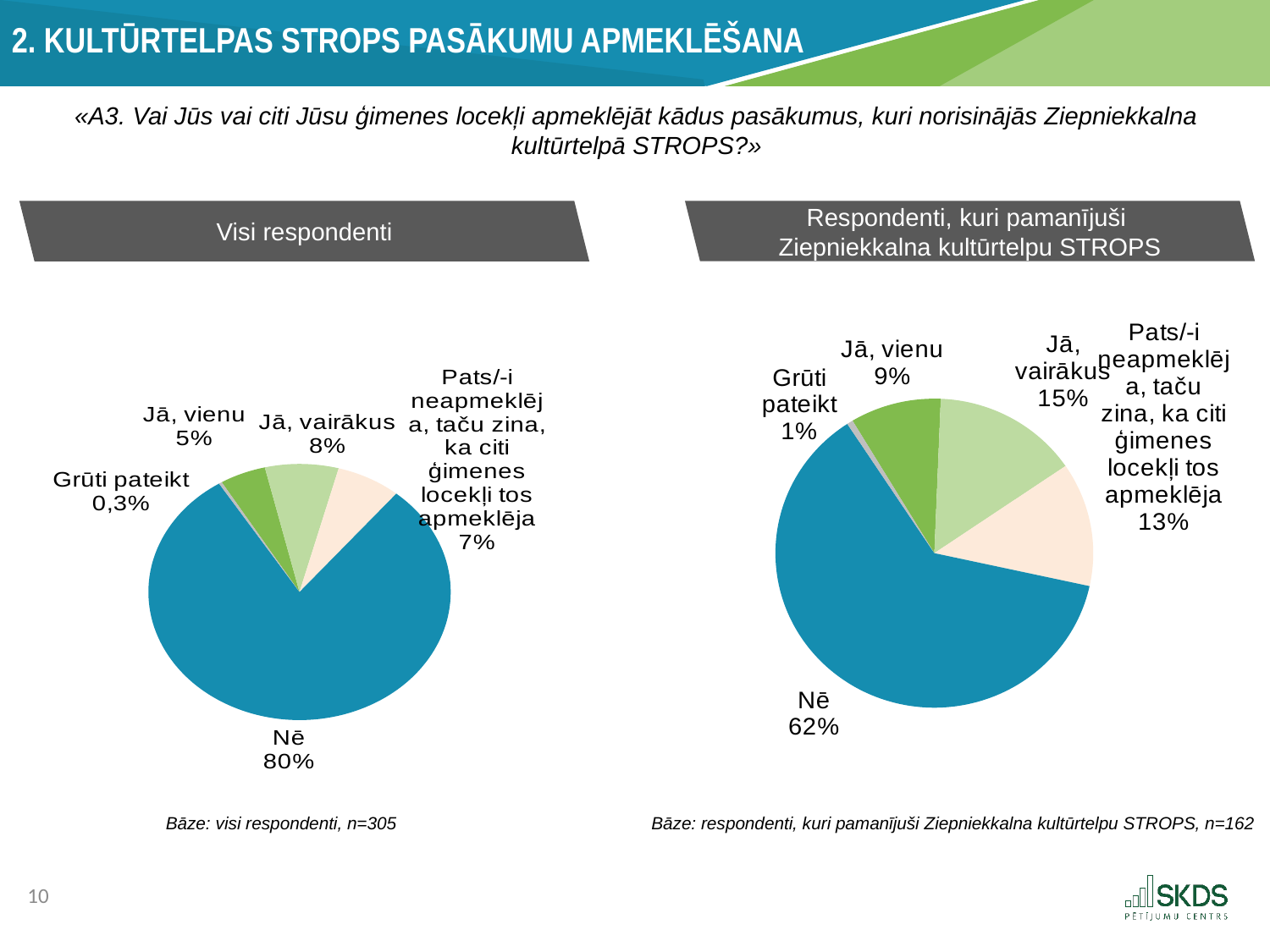

2. Kultūrtelpas STROPS pasākumu apmeklēšana
«A3. Vai Jūs vai citi Jūsu ģimenes locekļi apmeklējāt kādus pasākumus, kuri norisinājās Ziepniekkalna kultūrtelpā STROPS?»
Visi respondenti
Respondenti, kuri pamanījuši
Ziepniekkalna kultūrtelpu STROPS

### Chart

| Category |  |
|---|---|
| Jā, vienu | 4.918032786885246 |
| Jā, vairākus | 7.868852459016393 |
| Pats/-i neapmeklēja, taču zina, ka citi ģimenes locekļi tos apmeklēja | 6.885245901639344 |
| Nē | 80.0 |
| Grūti pateikt | 0.32786885245901637 |

### Chart

| Category |  |
|---|---|
| Jā, vienu | 9.25925925925926 |
| Jā, vairākus | 14.814814814814815 |
| Pats/-i neapmeklēja, taču zina, ka citi ģimenes locekļi tos apmeklēja | 12.962962962962964 |
| Nē | 62.34567901234568 |
| Grūti pateikt | 0.6172839506172839 |
Bāze: visi respondenti, n=305
Bāze: respondenti, kuri pamanījuši Ziepniekkalna kultūrtelpu STROPS, n=162